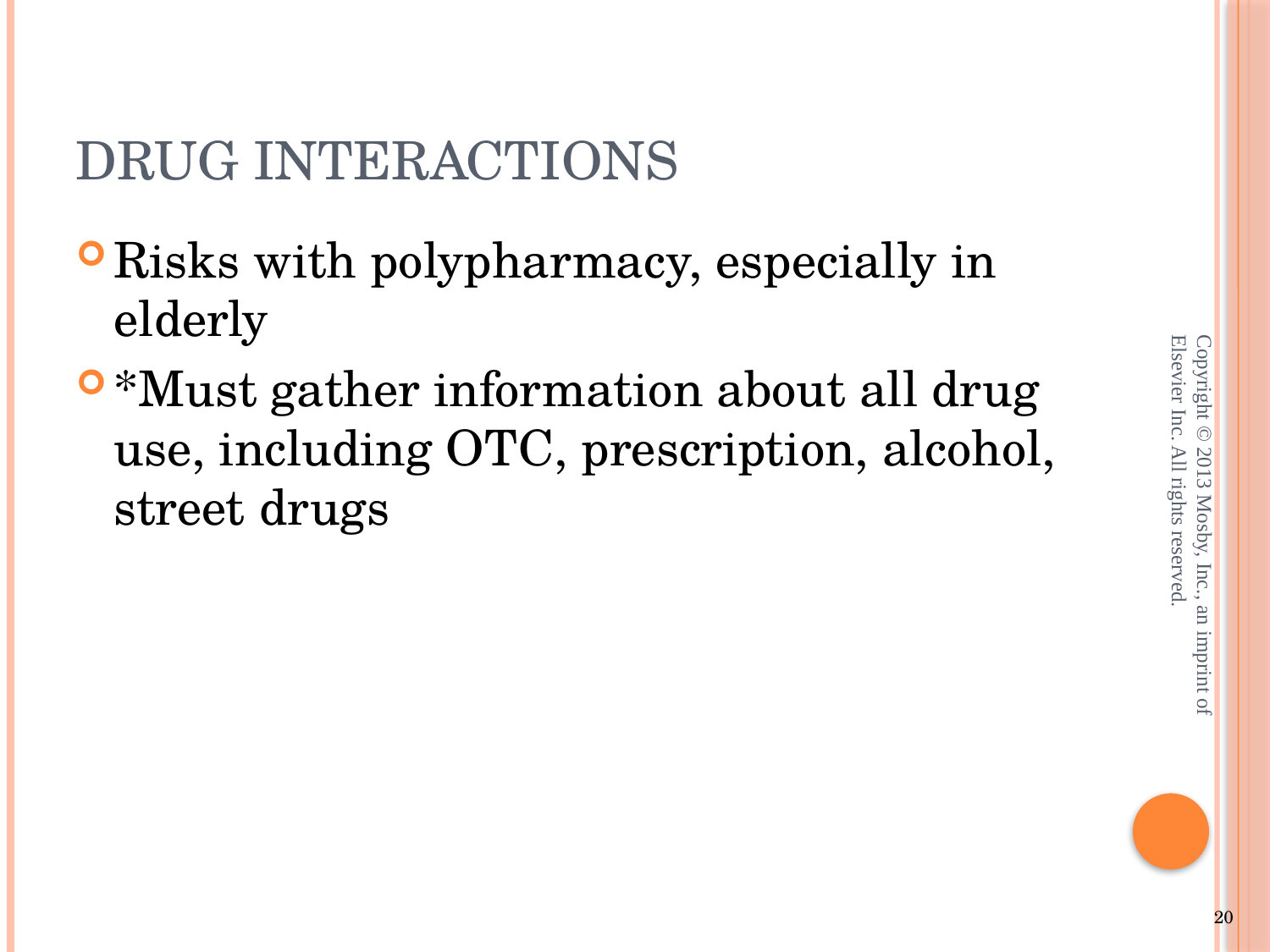

# Drug Interactions
Risks with polypharmacy, especially in elderly
*Must gather information about all drug use, including OTC, prescription, alcohol, street drugs
Copyright © 2013 Mosby, Inc., an imprint of Elsevier Inc. All rights reserved.
20